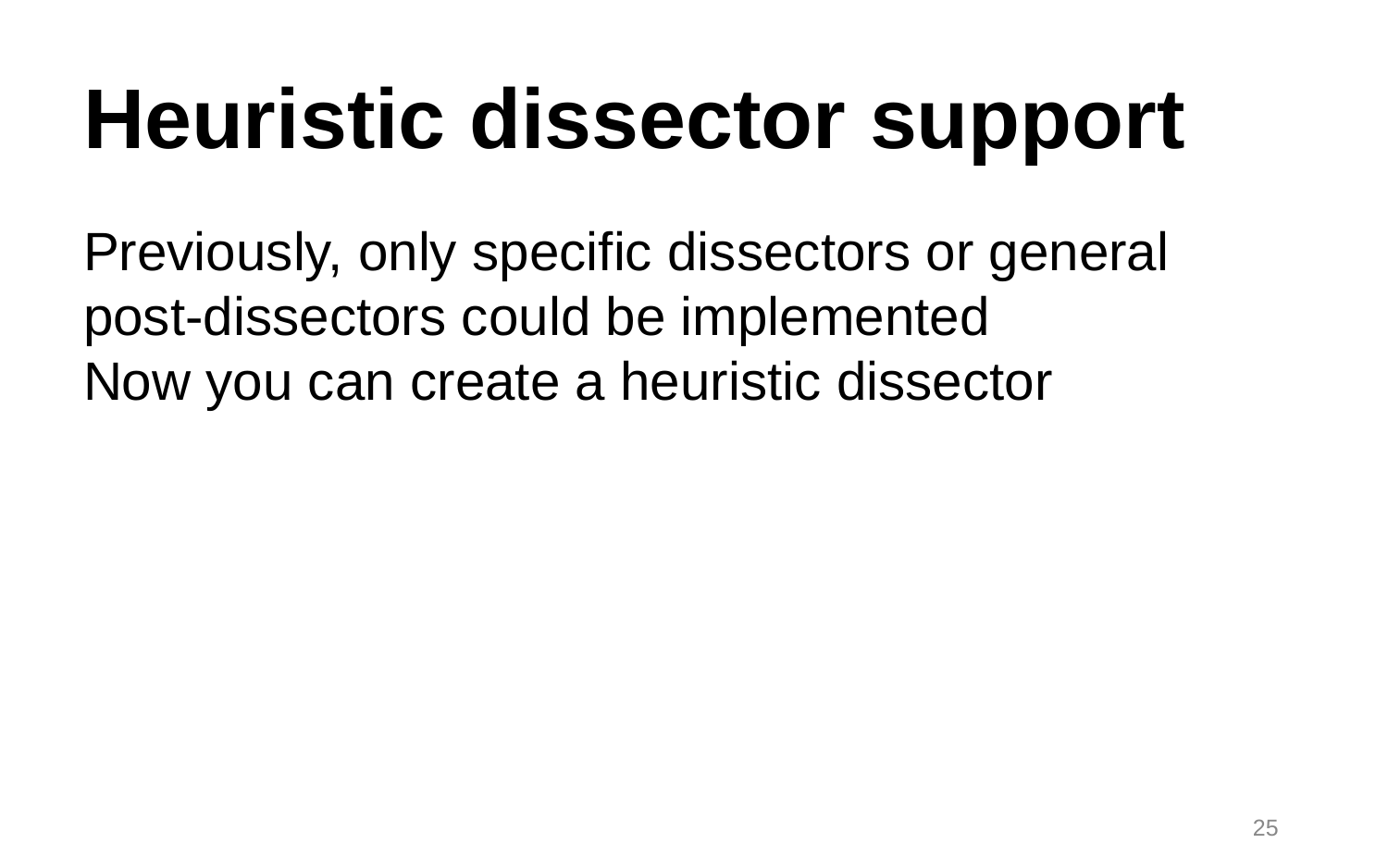

# Heuristic dissector support
Previously, only specific dissectors or general post-dissectors could be implemented
Now you can create a heuristic dissector
25